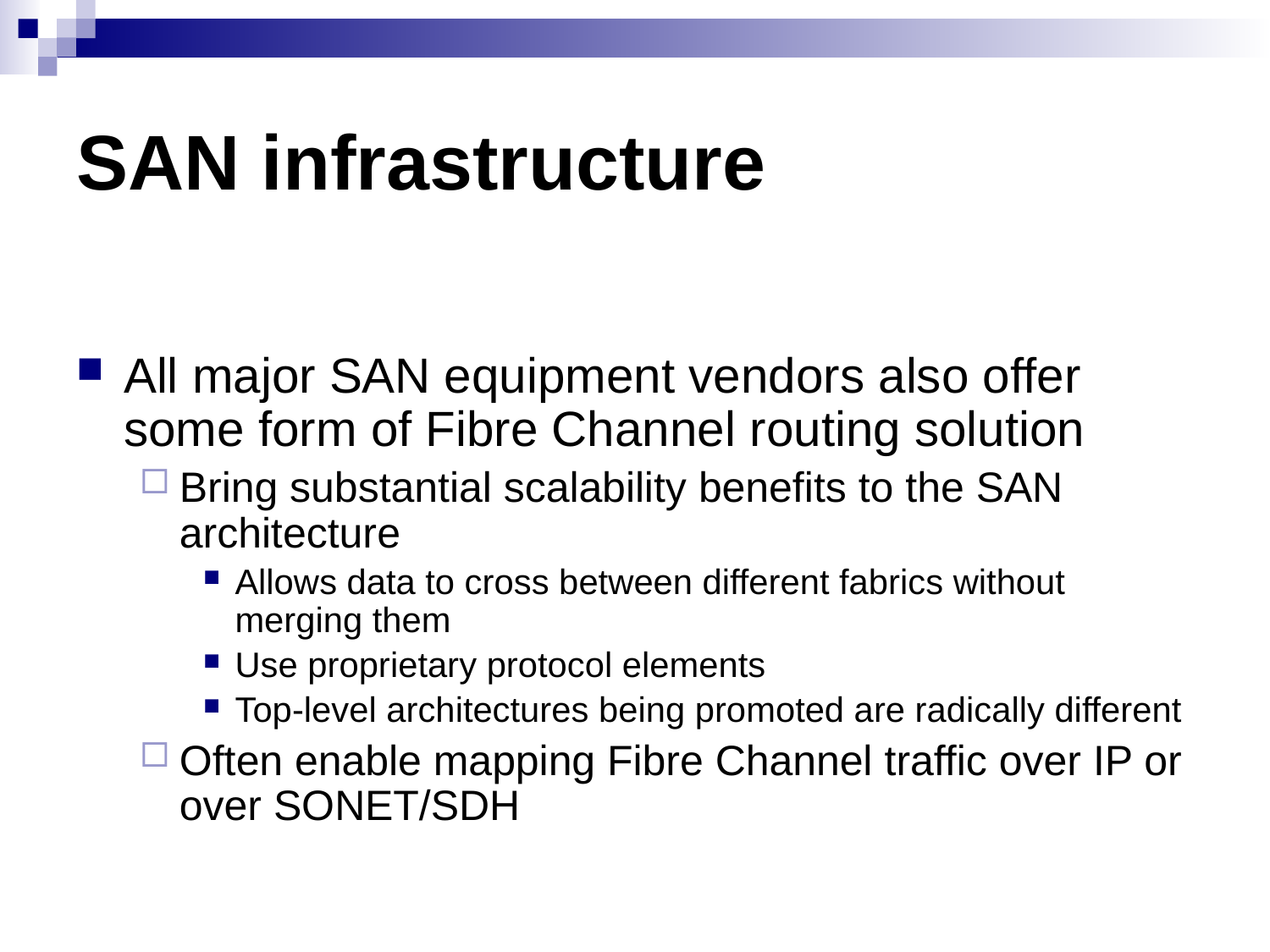

# SAN infrastructure

All major SAN equipment vendors also offer some form of Fibre Channel routing solution
Bring substantial scalability benefits to the SAN architecture
Allows data to cross between different fabrics without merging them
Use proprietary protocol elements
Top-level architectures being promoted are radically different
Often enable mapping Fibre Channel traffic over IP or over SONET/SDH